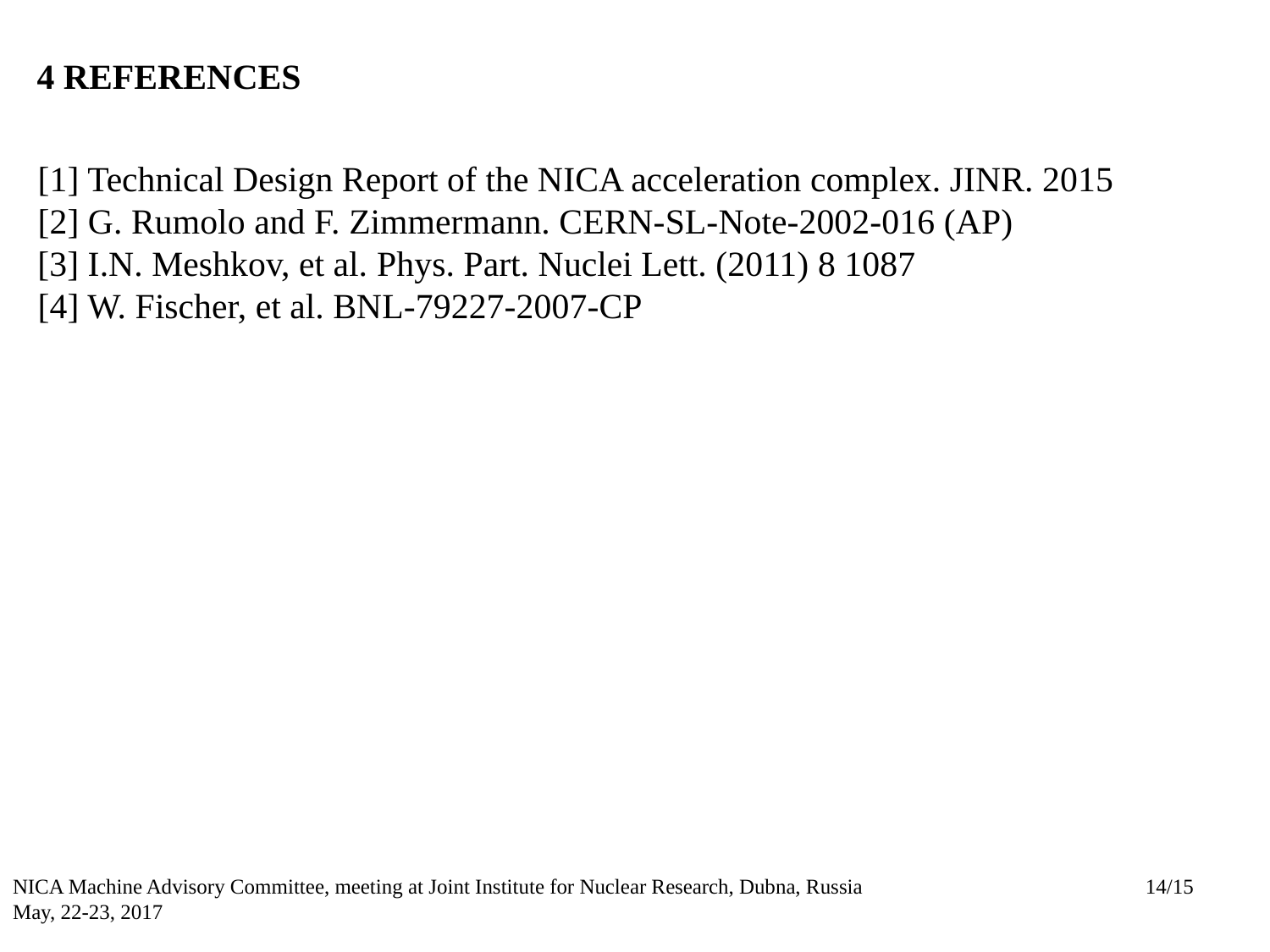

# 4 REFERENCES
[1] Technical Design Report of the NICA acceleration complex. JINR. 2015
[2] G. Rumolo and F. Zimmermann. CERN-SL-Note-2002-016 (AP)
[3] I.N. Meshkov, et al. Phys. Part. Nuclei Lett. (2011) 8 1087
[4] W. Fischer, et al. BNL-79227-2007-CP
NICA Machine Advisory Committee, meeting at Joint Institute for Nuclear Research, Dubna, Russia
May, 22-23, 2017
14/15